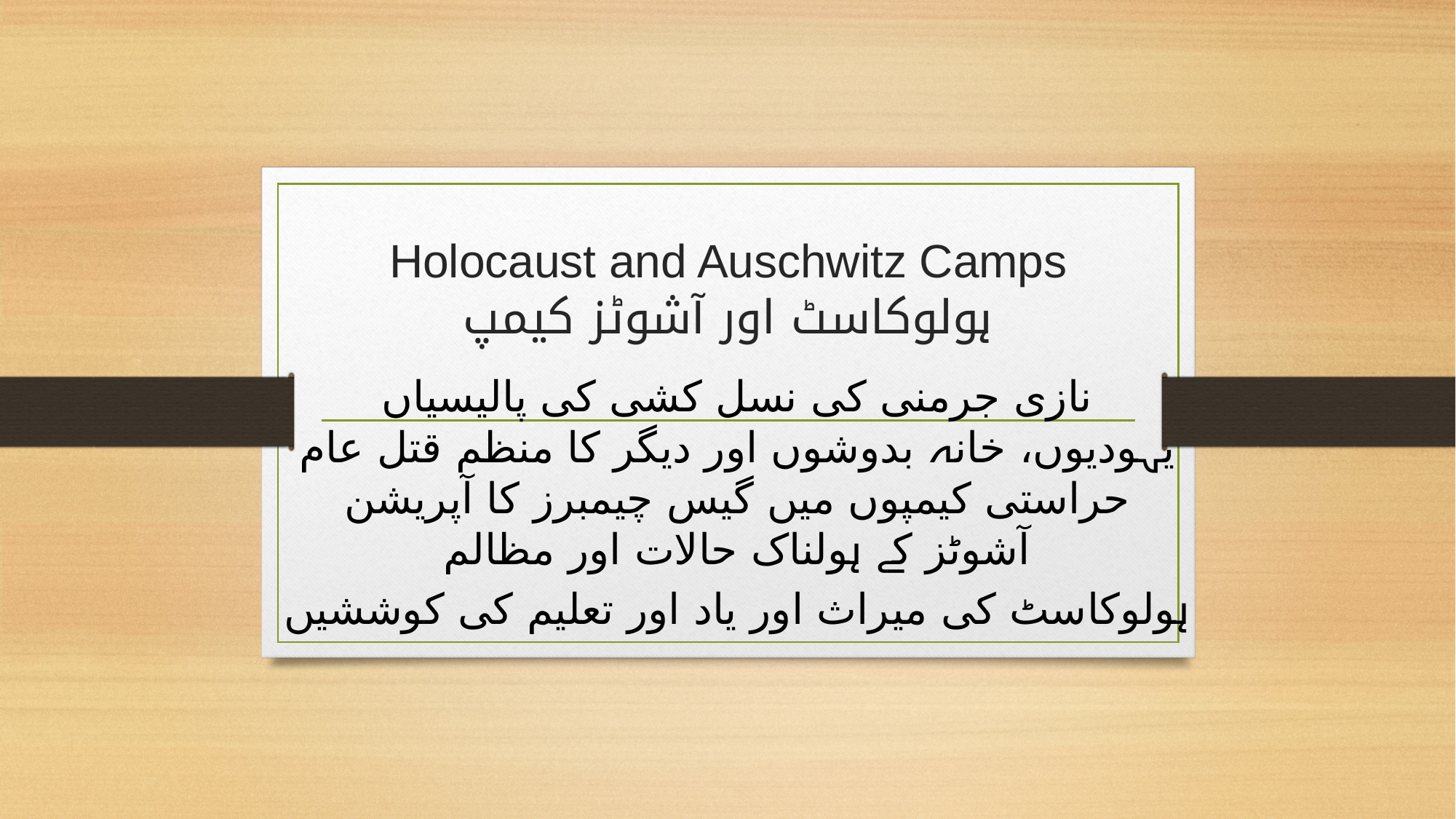

# Holocaust and Auschwitz Camps ہولوکاسٹ اور آشوٹز کیمپ
نازی جرمنی کی نسل کشی کی پالیسیاں
یہودیوں، خانہ بدوشوں اور دیگر کا منظم قتل عام
حراستی کیمپوں میں گیس چیمبرز کا آپریشن
آشوٹز کے ہولناک حالات اور مظالم
ہولوکاسٹ کی میراث اور یاد اور تعلیم کی کوششیں